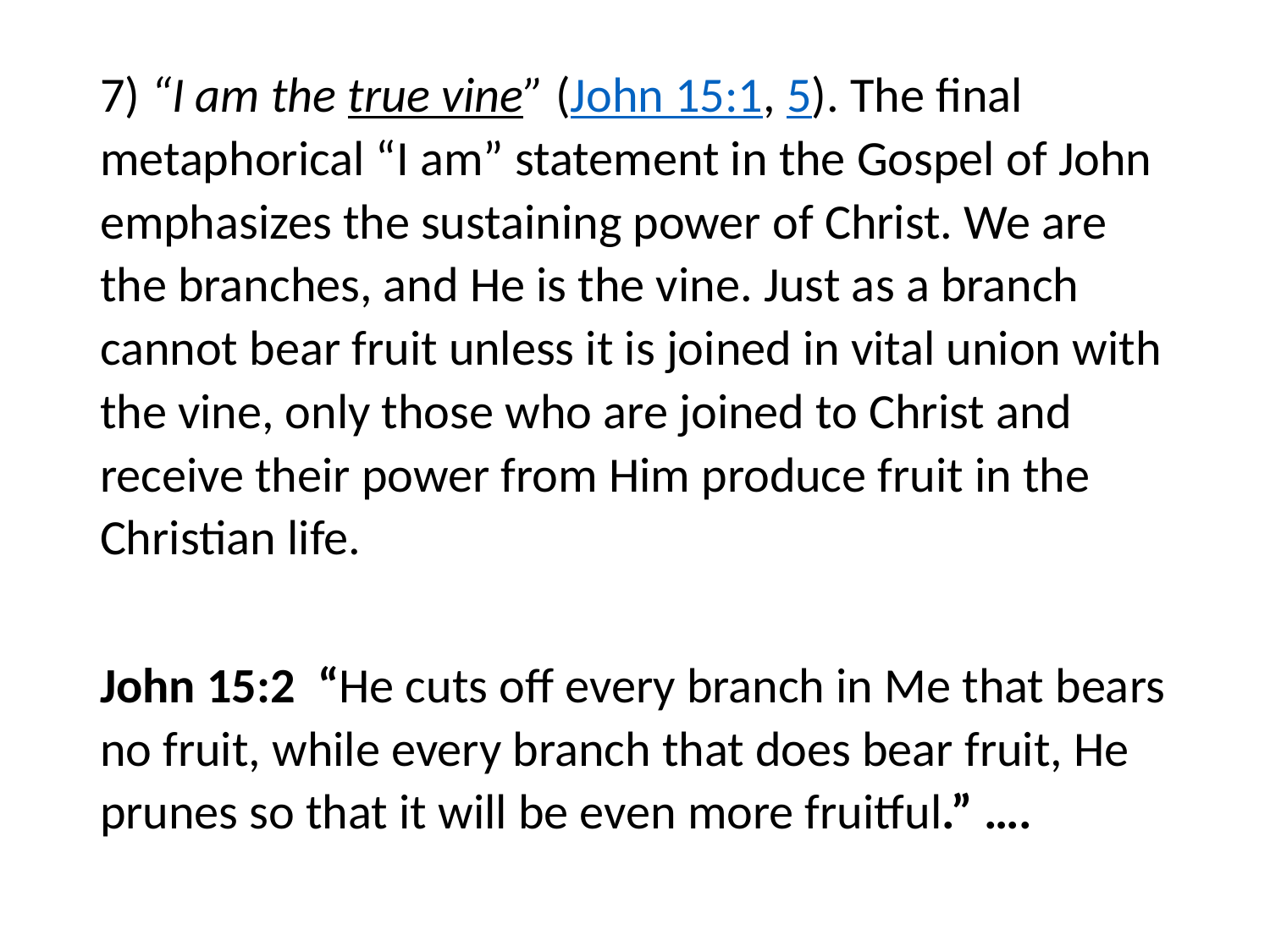

#
7) “I am the true vine” (John 15:1, 5). The final metaphorical “I am” statement in the Gospel of John emphasizes the sustaining power of Christ. We are the branches, and He is the vine. Just as a branch cannot bear fruit unless it is joined in vital union with the vine, only those who are joined to Christ and receive their power from Him produce fruit in the Christian life.

John 15:2  “He cuts off every branch in Me that bears no fruit, while every branch that does bear fruit, He prunes so that it will be even more fruitful.” ….